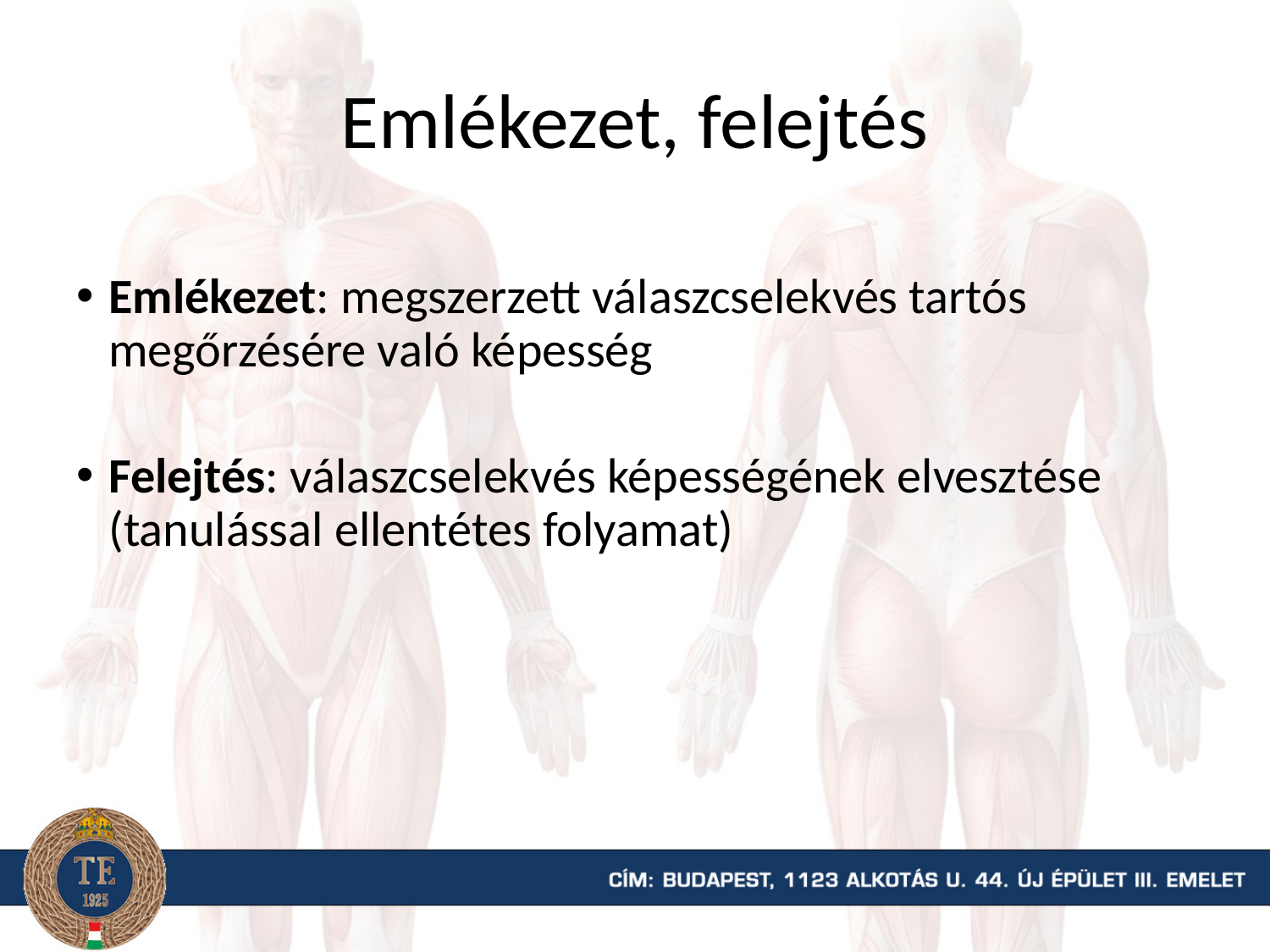

# Emlékezet, felejtés
Emlékezet: megszerzett válaszcselekvés tartós megőrzésére való képesség

Felejtés: válaszcselekvés képességének elvesztése (tanulással ellentétes folyamat)